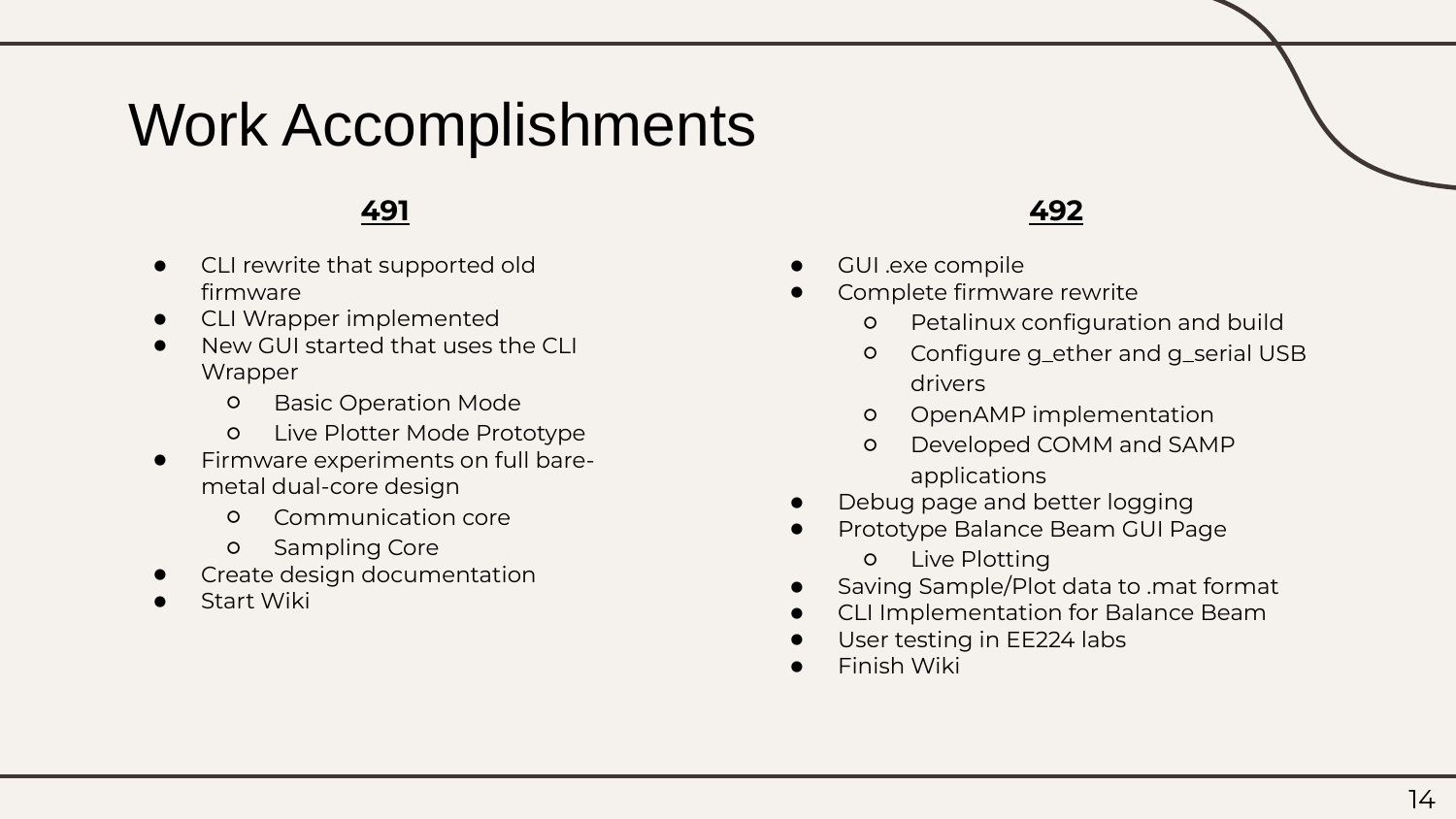

# Work Accomplishments

491
CLI rewrite that supported old firmware
CLI Wrapper implemented
New GUI started that uses the CLI Wrapper
Basic Operation Mode
Live Plotter Mode Prototype
Firmware experiments on full bare-metal dual-core design
Communication core
Sampling Core
Create design documentation
Start Wiki

492
GUI .exe compile
Complete firmware rewrite
Petalinux configuration and build
Configure g_ether and g_serial USB drivers
OpenAMP implementation
Developed COMM and SAMP applications
Debug page and better logging
Prototype Balance Beam GUI Page
Live Plotting
Saving Sample/Plot data to .mat format
CLI Implementation for Balance Beam
User testing in EE224 labs
Finish Wiki
14